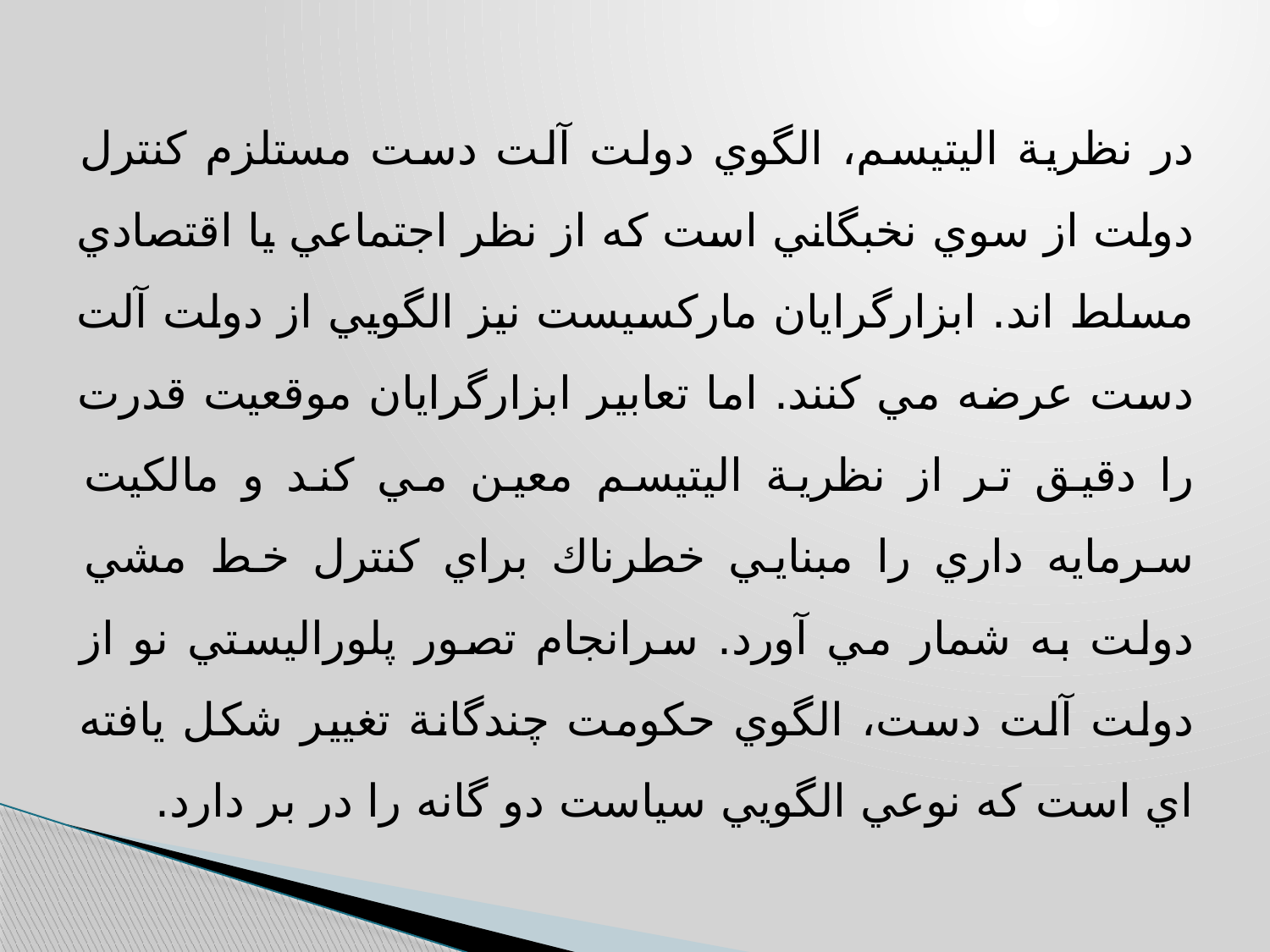

در نظرية اليتيسم، الگوي دولت آلت دست مستلزم كنترل دولت از سوي نخبگاني است كه از نظر اجتماعي يا اقتصادي مسلط اند. ابزارگرايان ماركسيست نيز الگويي از دولت آلت دست عرضه مي كنند. اما تعابير ابزارگرايان موقعيت قدرت را دقيق تر از نظرية اليتيسم معين مي كند و مالكيت سرمايه داري را مبنايي خطرناك براي كنترل خط مشي دولت به شمار مي آورد. سرانجام تصور پلوراليستي نو از دولت آلت دست، الگوي حكومت چندگانة تغيير شكل يافته اي است كه نوعي الگويي سياست دو گانه را در بر دارد.